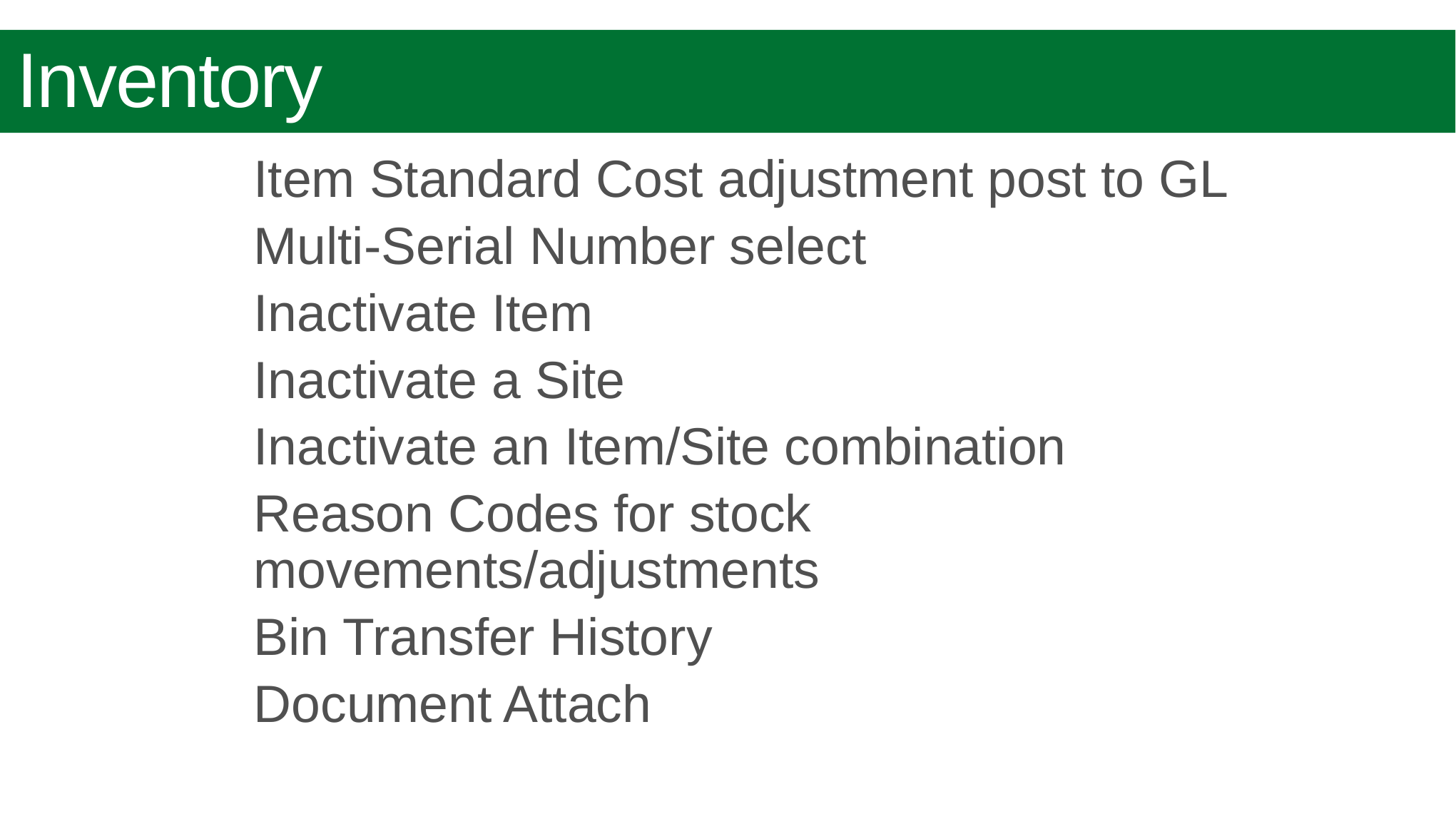

# Inventory
Item Standard Cost adjustment post to GL
Multi-Serial Number select
Inactivate Item
Inactivate a Site
Inactivate an Item/Site combination
Reason Codes for stock movements/adjustments
Bin Transfer History
Document Attach